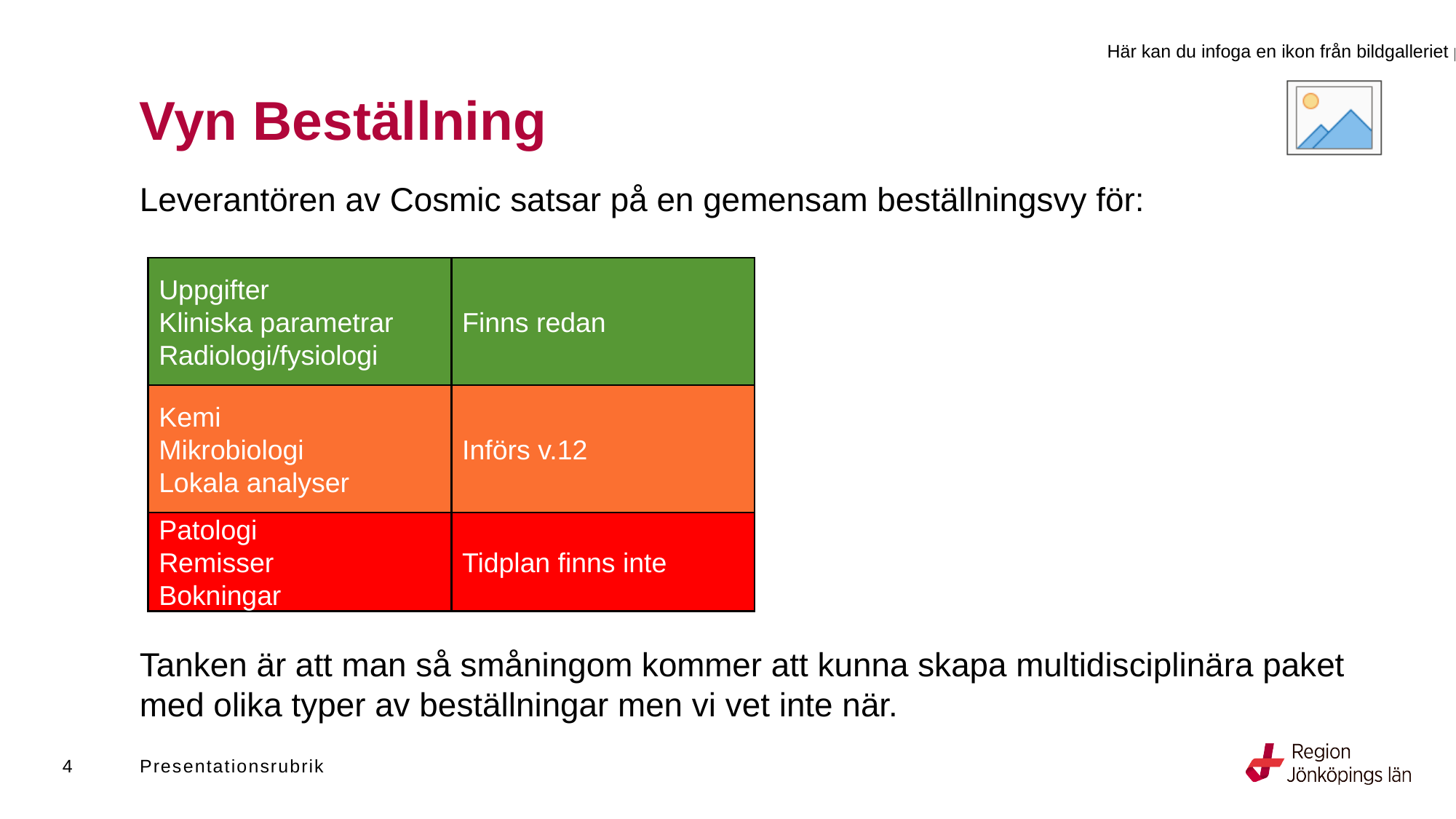

# Vyn Beställning
Leverantören av Cosmic satsar på en gemensam beställningsvy för:

Tanken är att man så småningom kommer att kunna skapa multidisciplinära paket med olika typer av beställningar men vi vet inte när.
Uppgifter
Kliniska parametrar
Radiologi/fysiologi
Finns redan
Kemi
Mikrobiologi
Lokala analyser
Införs v.12
Patologi
Remisser
Bokningar
Tidplan finns inte
4
Presentationsrubrik